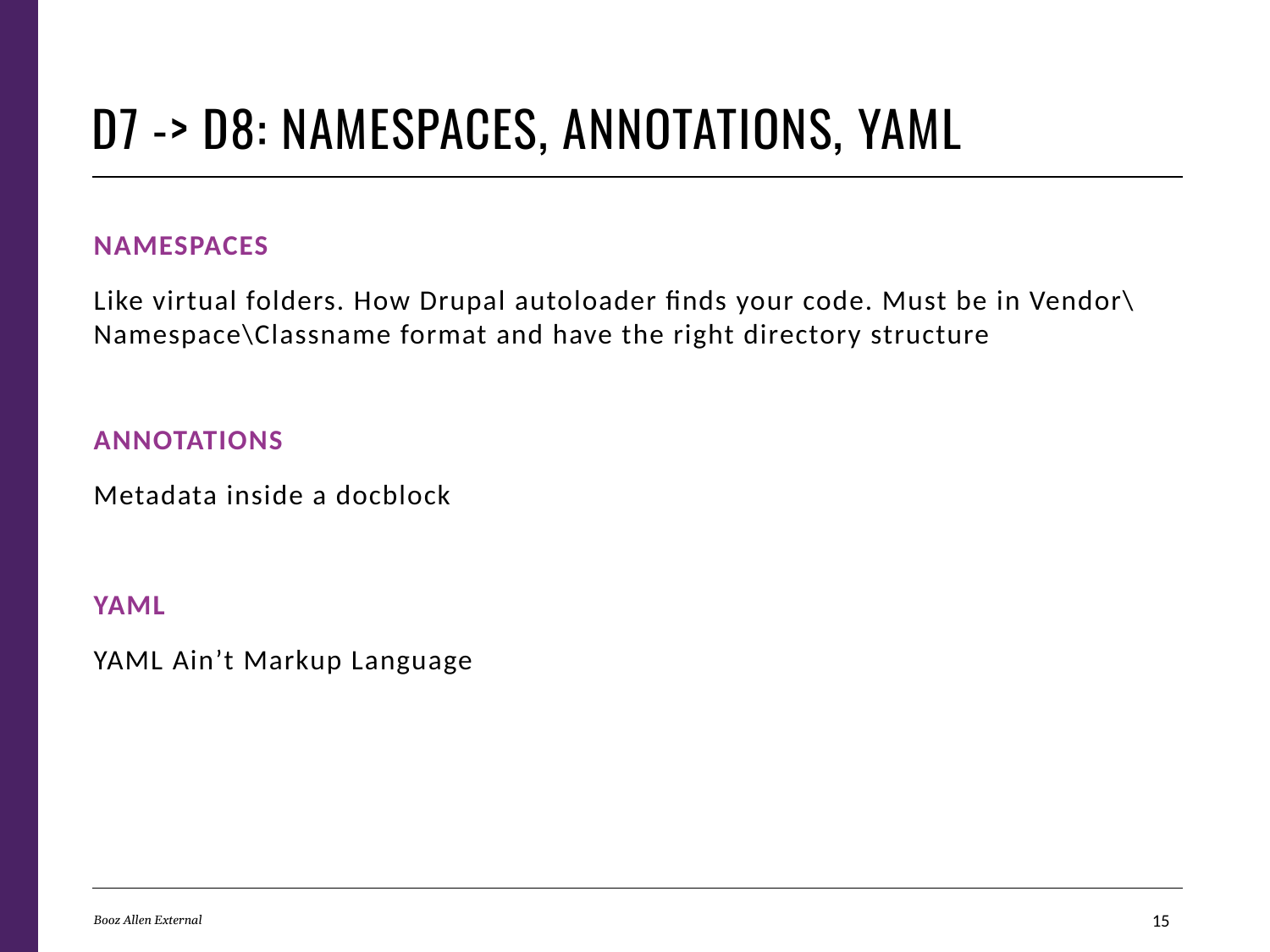

# D7 -> D8: Namespaces, Annotations, yaml
Namespaces
Like virtual folders. How Drupal autoloader finds your code. Must be in Vendor\Namespace\Classname format and have the right directory structure

Annotations
Metadata inside a docblock

yaml
YAML Ain’t Markup Language

Booz Allen External
15